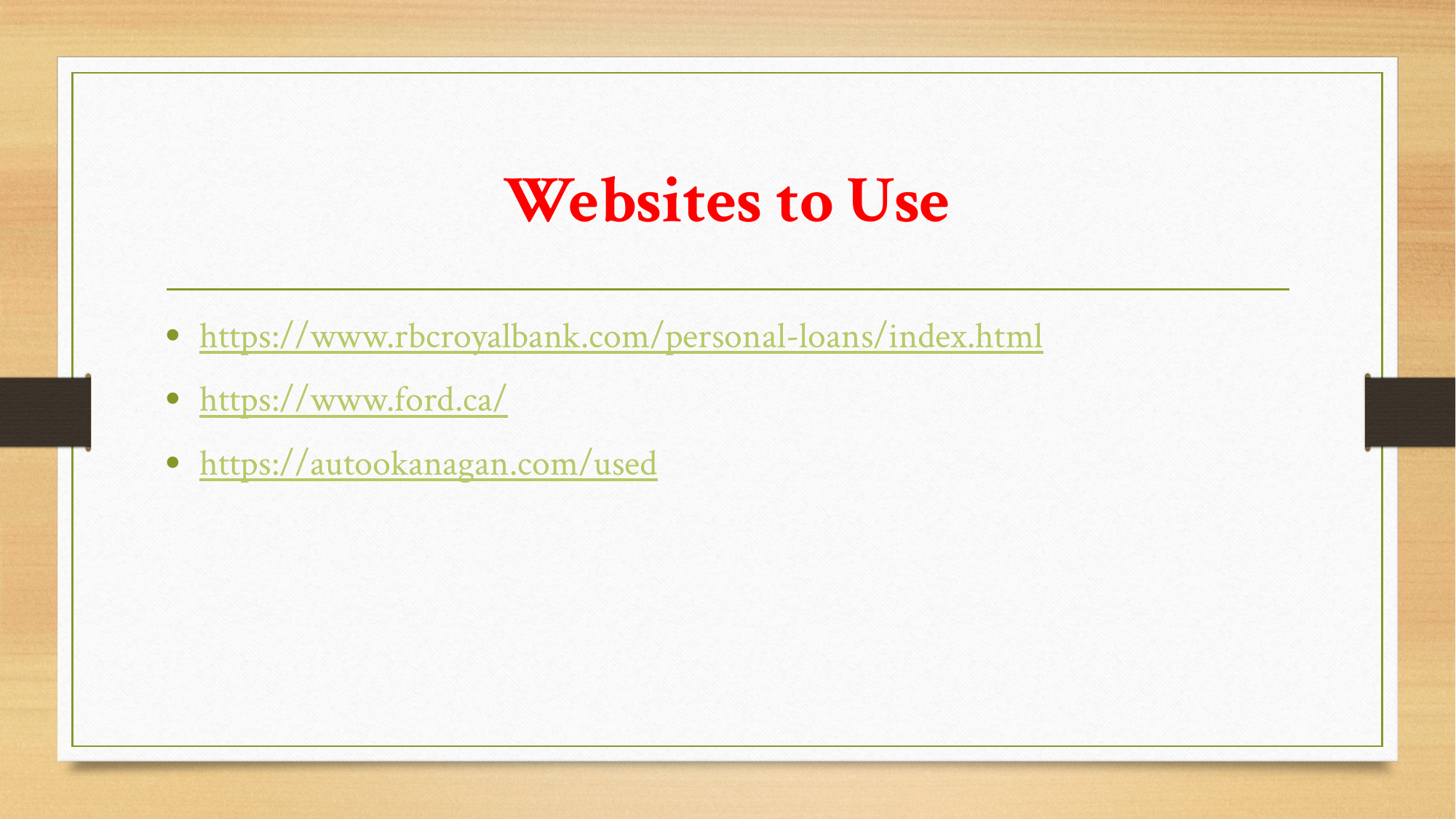

# Websites to Use
https://www.rbcroyalbank.com/personal-loans/index.html
https://www.ford.ca/
https://autookanagan.com/used